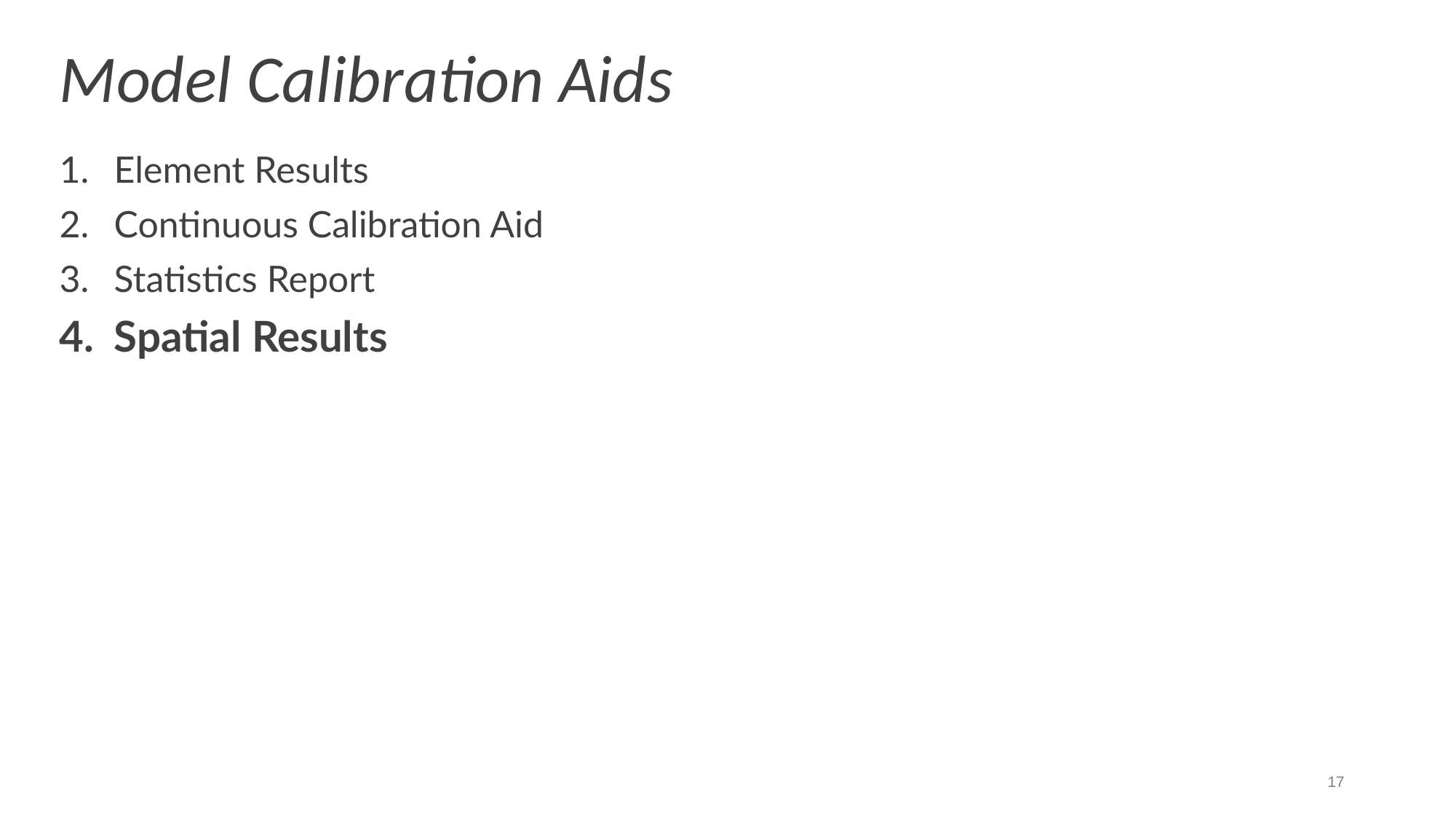

# Model Calibration Aids
Element Results
Continuous Calibration Aid
Statistics Report
Spatial Results

17